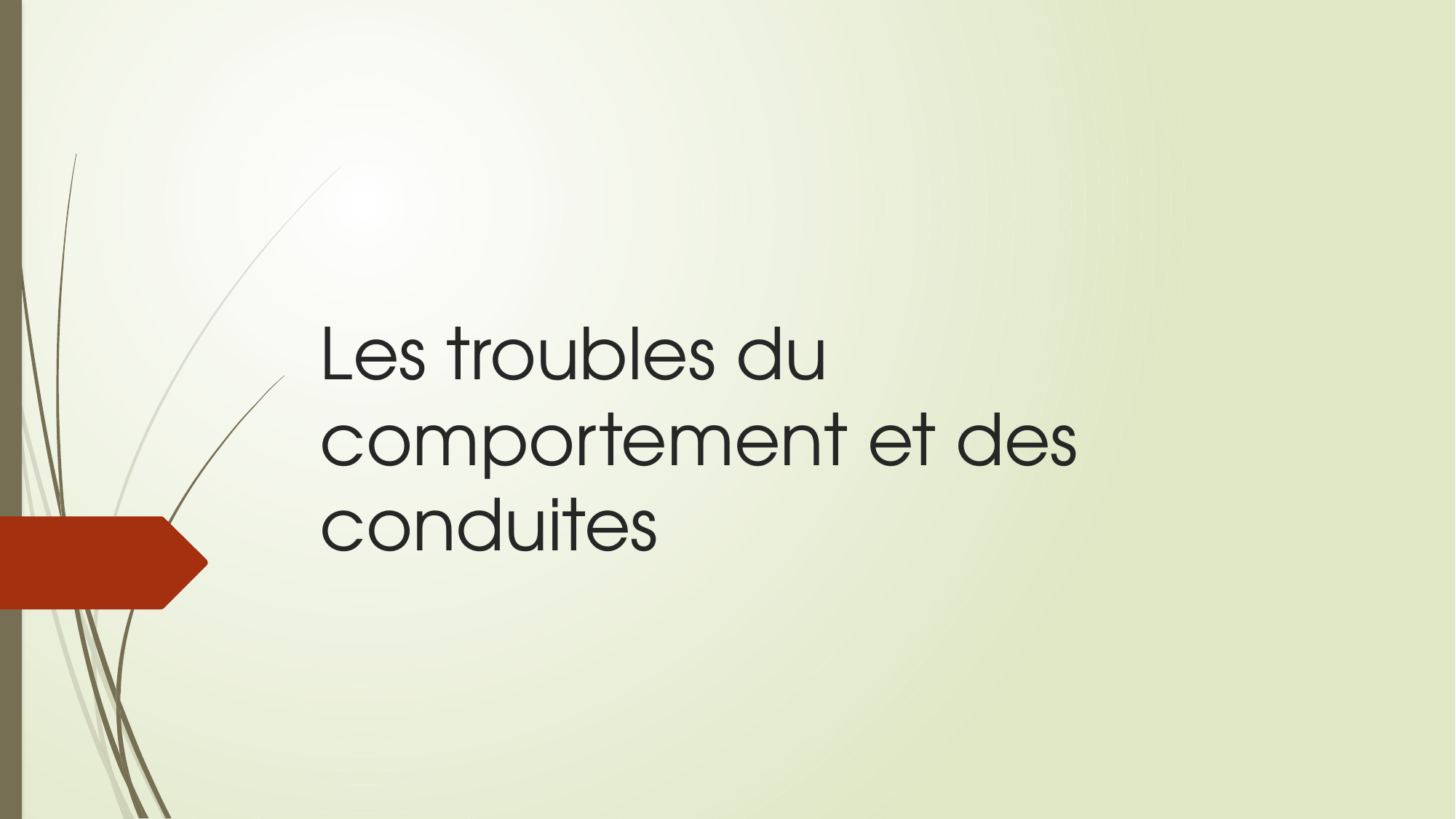

# Les troubles du comportement et des conduites